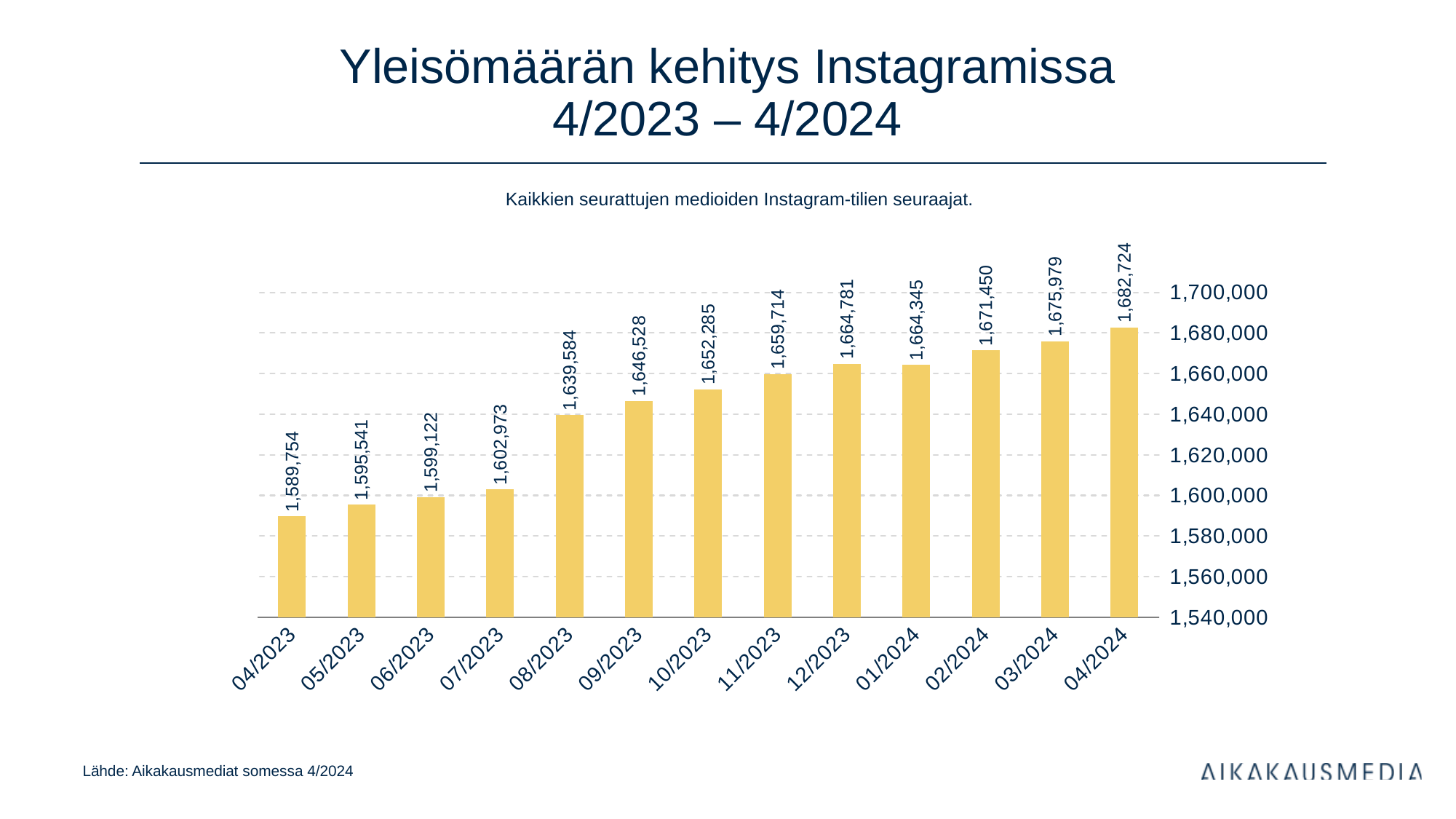

# Yleisömäärän kehitys Instagramissa 4/2023 – 4/2024
Kaikkien seurattujen medioiden Instagram-tilien seuraajat.

### Chart

| Category | Instagram |
|---|---|
| 45017 | 1589754.0 |
| 45047 | 1595541.0 |
| 45078 | 1599122.0 |
| 45108 | 1602973.0 |
| 45139 | 1639584.0 |
| 45170 | 1646528.0 |
| 45200 | 1652285.0 |
| 45231 | 1659714.0 |
| 45261 | 1664781.0 |
| 45292 | 1664345.0 |
| 45323 | 1671450.0 |
| 45352 | 1675979.0 |
| 45383 | 1682724.0 |